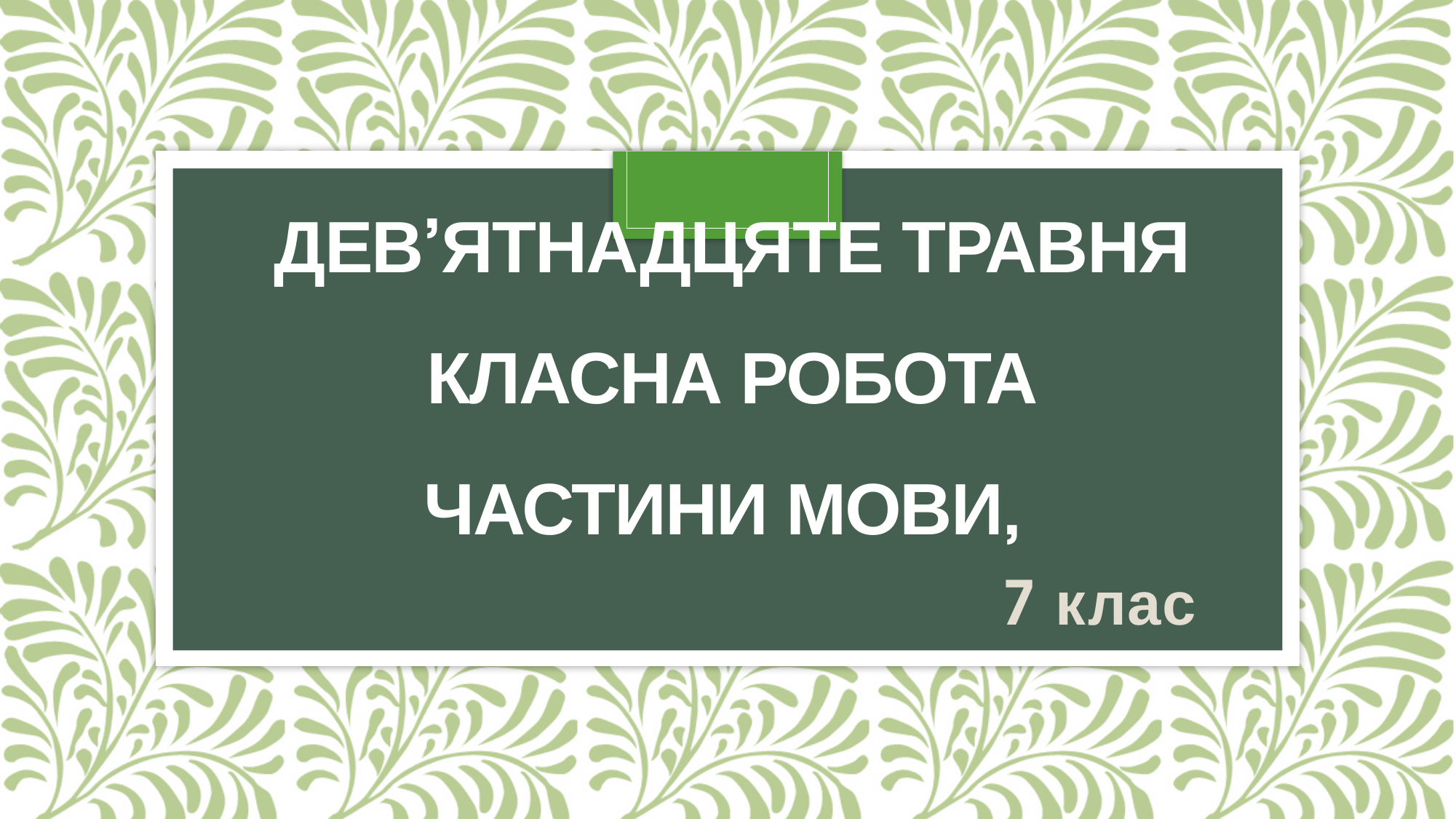

# Дев’ятнадцяте травня Класна робота частини мови,
                                         7 клас